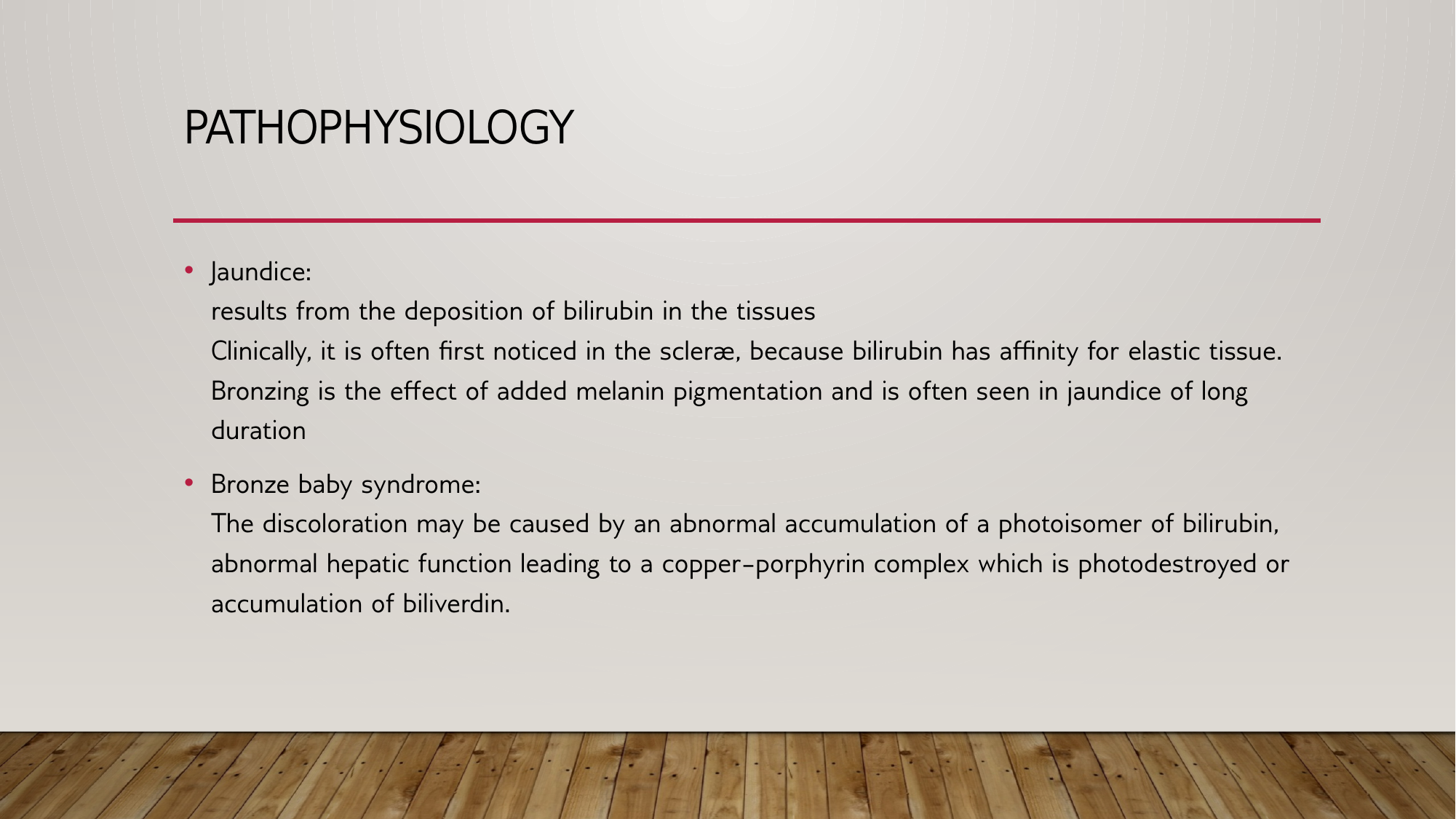

# Pathophysiology
Jaundice:
results from the deposition of bilirubin in the tissues
Clinically, it is often first noticed in the sclerae, because bilirubin has affinity for elastic tissue.
Bronzing is the effect of added melanin pigmentation and is often seen in jaundice of long duration
Bronze baby syndrome:
The discoloration may be caused by an abnormal accumulation of a photoisomer of bilirubin, abnormal hepatic function leading to a copper–porphyrin complex which is photodestroyed or accumulation of biliverdin.